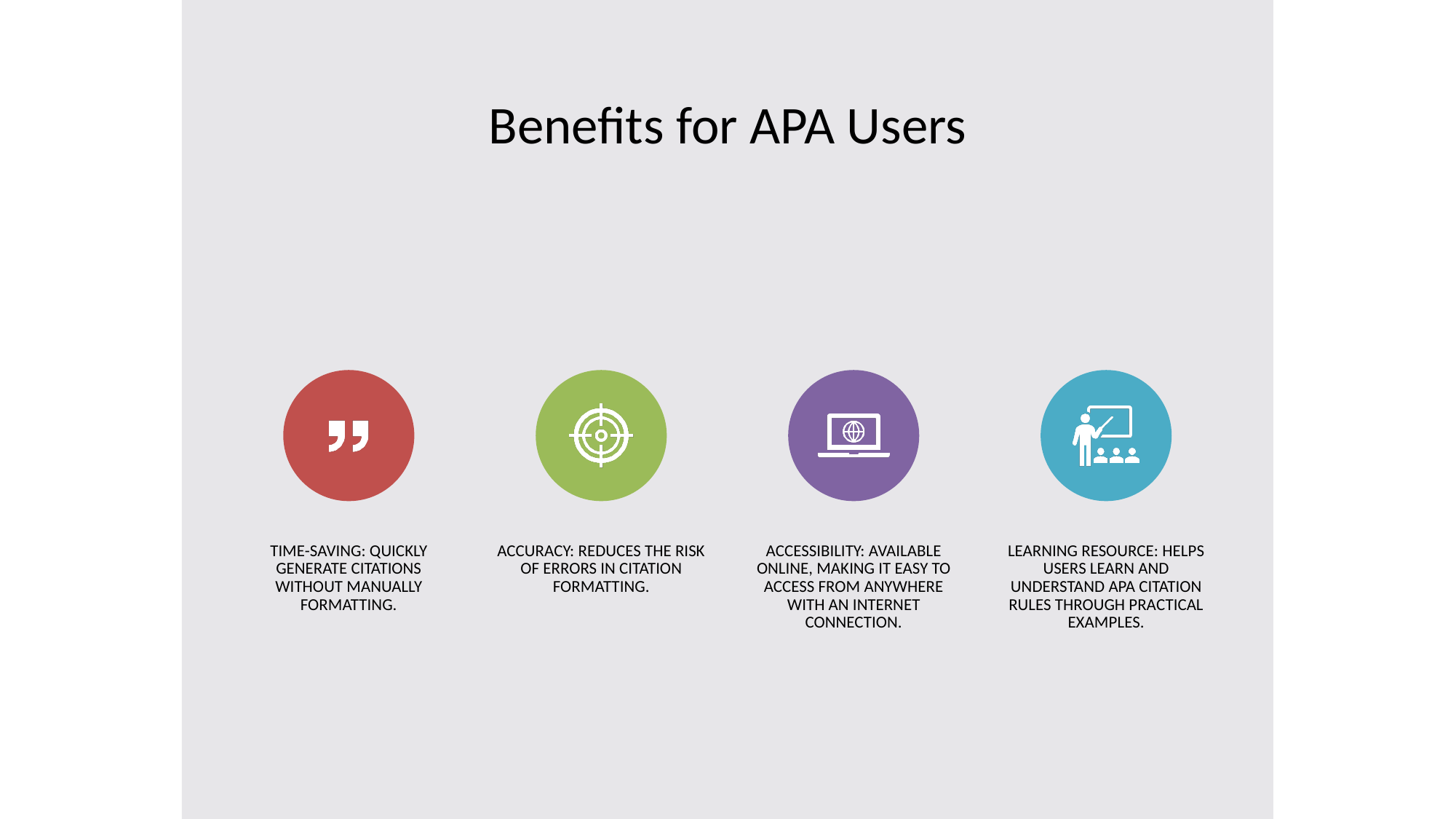

# Benefits for APA Users
Time-Saving: Quickly generate citations without manually formatting.
Accuracy: Reduces the risk of errors in citation formatting.
Accessibility: Available online, making it easy to access from anywhere with an internet connection.
Learning Resource: Helps users learn and understand APA citation rules through practical examples.